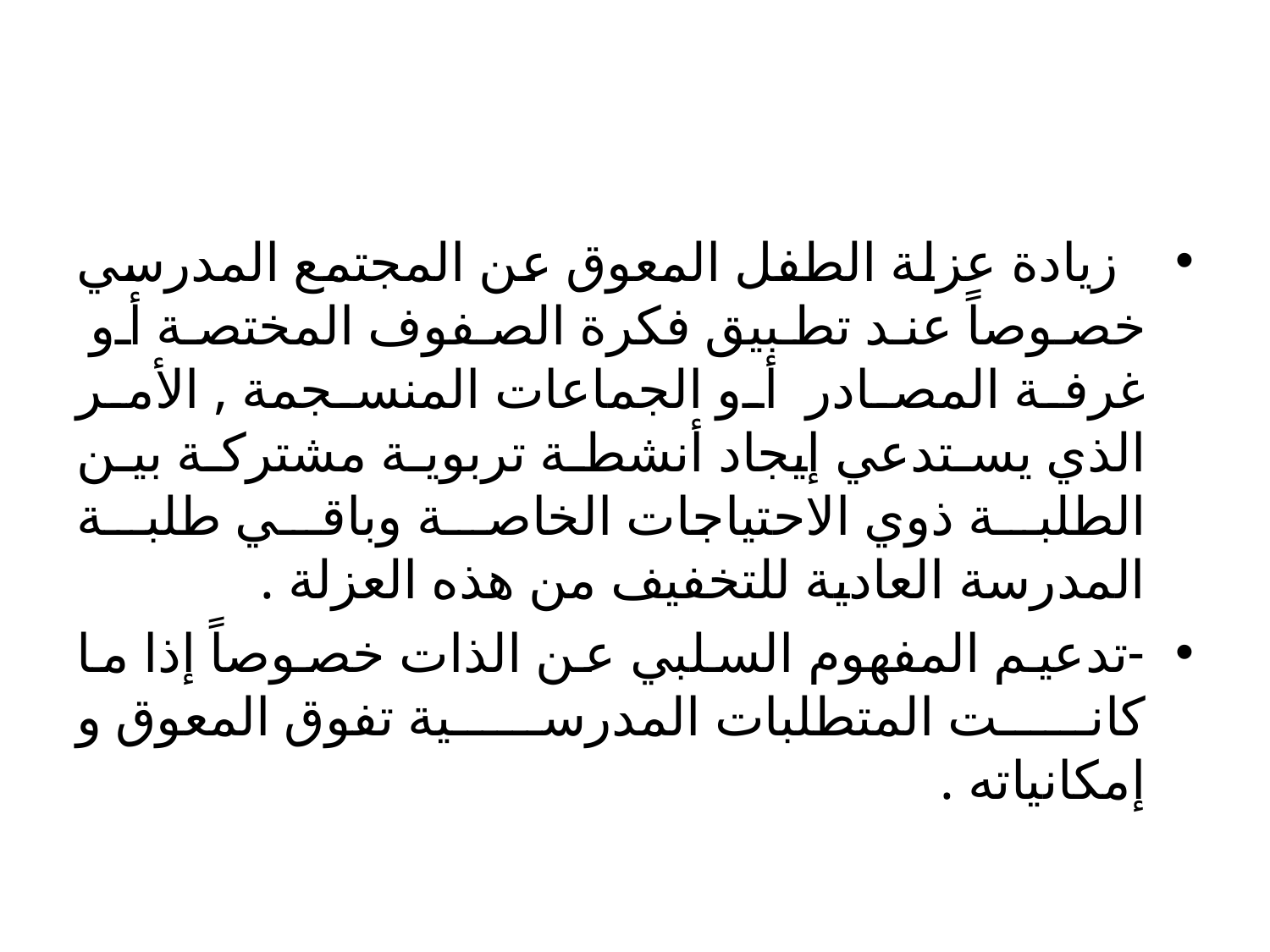

#
  زيادة عزلة الطفل المعوق عن المجتمع المدرسي خصوصاً عند تطبيق فكرة الصفوف المختصة أو  غرفة المصادر  أو الجماعات المنسجمة , الأمر الذي يستدعي إيجاد أنشطة تربوية مشتركة بين الطلبة ذوي الاحتياجات الخاصة وباقي طلبة المدرسة العادية للتخفيف من هذه العزلة .‏
-تدعيم المفهوم السلبي عن الذات خصوصاً إذا ما كانت المتطلبات المدرسية تفوق المعوق و إمكانياته .‏